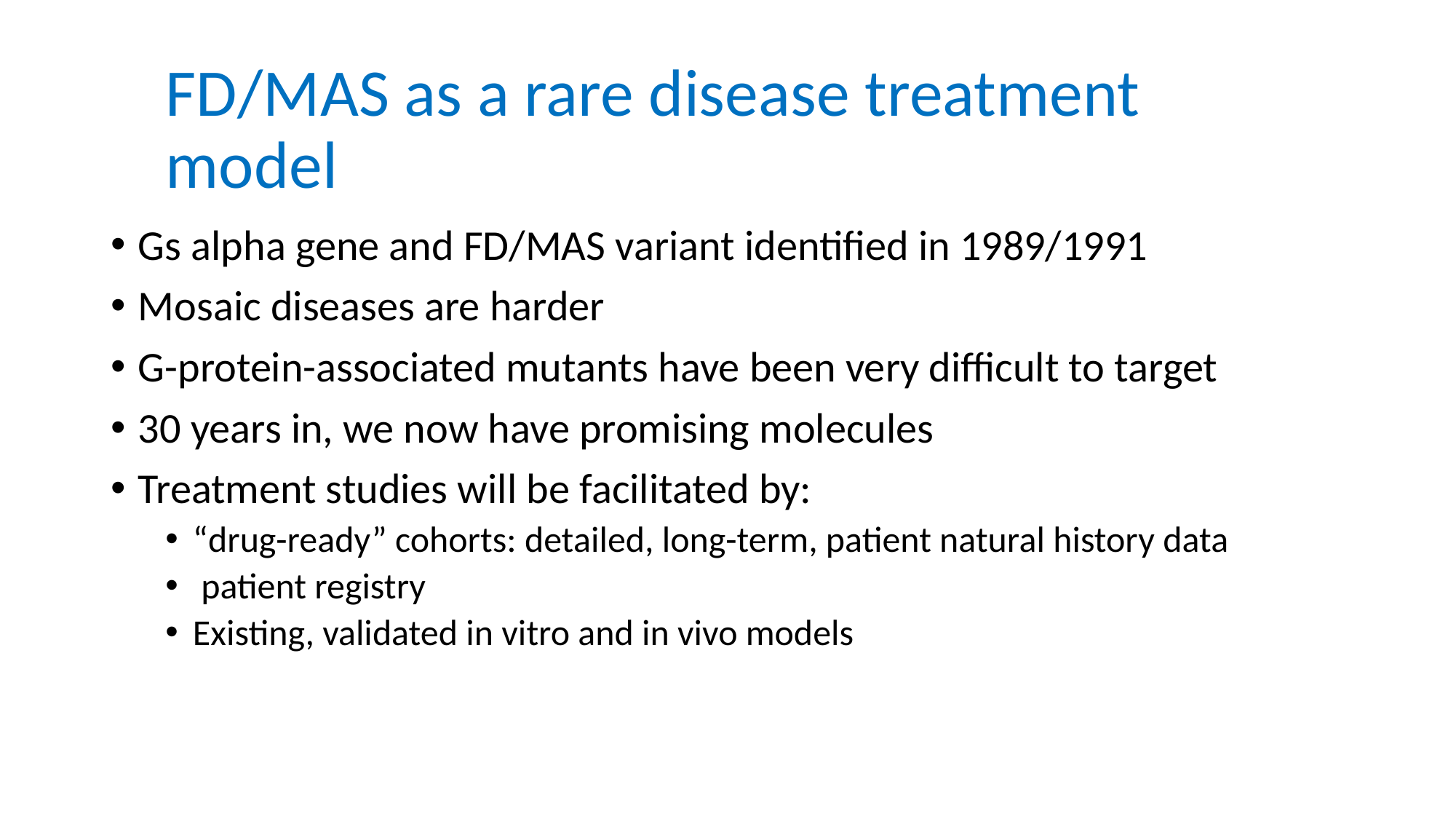

# FD/MAS as a rare disease treatment model
Gs alpha gene and FD/MAS variant identified in 1989/1991
Mosaic diseases are harder
G-protein-associated mutants have been very difficult to target
30 years in, we now have promising molecules
Treatment studies will be facilitated by:
“drug-ready” cohorts: detailed, long-term, patient natural history data
 patient registry
Existing, validated in vitro and in vivo models